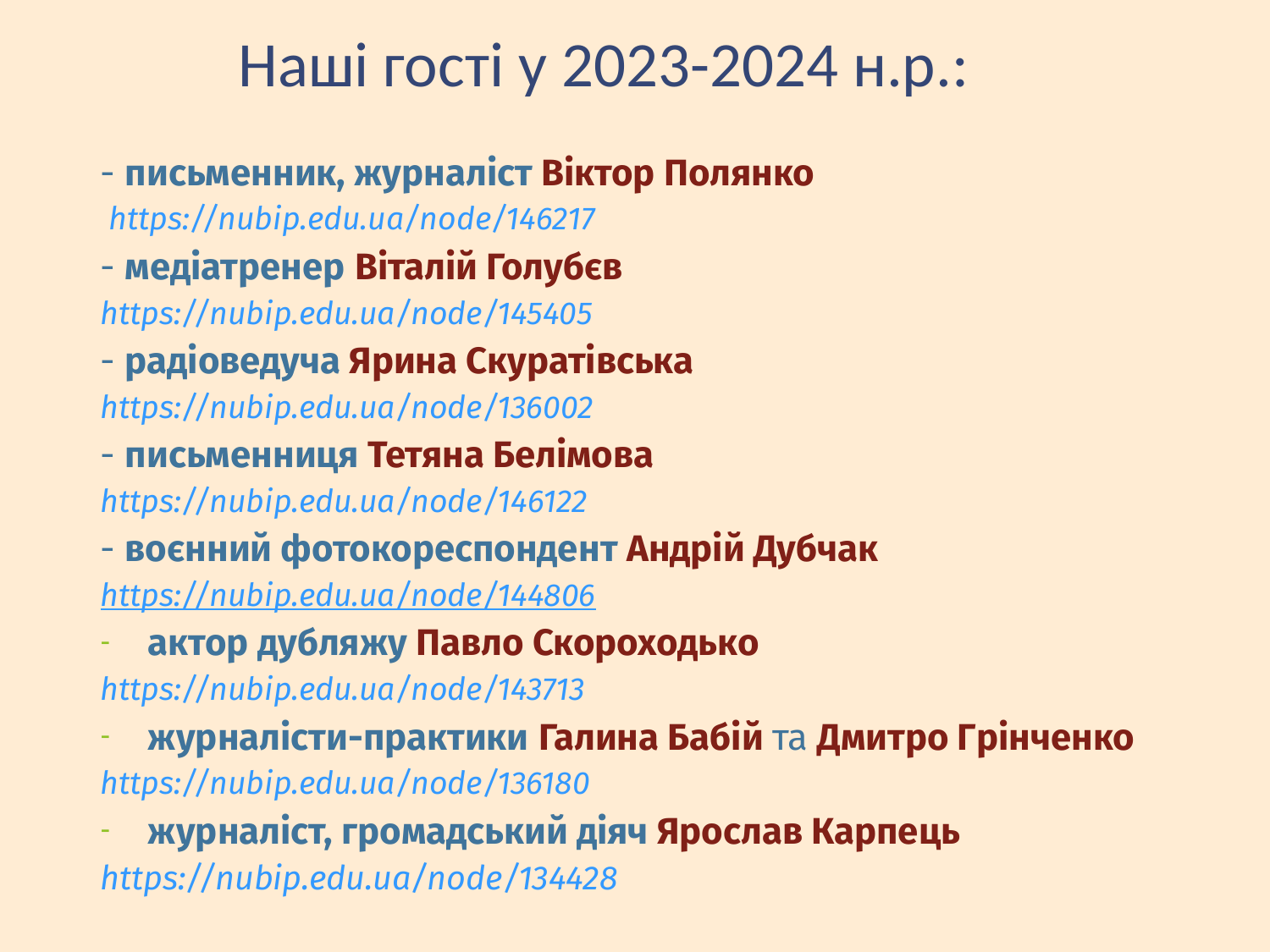

# Наші гості у 2023-2024 н.р.:
- письменник, журналіст Віктор Полянко
 https://nubip.edu.ua/node/146217
- медіатренер Віталій Голубєв
https://nubip.edu.ua/node/145405
- радіоведуча Ярина Скуратівська
https://nubip.edu.ua/node/136002
- письменниця Тетяна Белімова
https://nubip.edu.ua/node/146122
- воєнний фотокореспондент Андрій Дубчак
https://nubip.edu.ua/node/144806
актор дубляжу Павло Скороходько
https://nubip.edu.ua/node/143713
журналісти-практики Галина Бабій та Дмитро Грінченко
https://nubip.edu.ua/node/136180
журналіст, громадський діяч Ярослав Карпець
https://nubip.edu.ua/node/134428